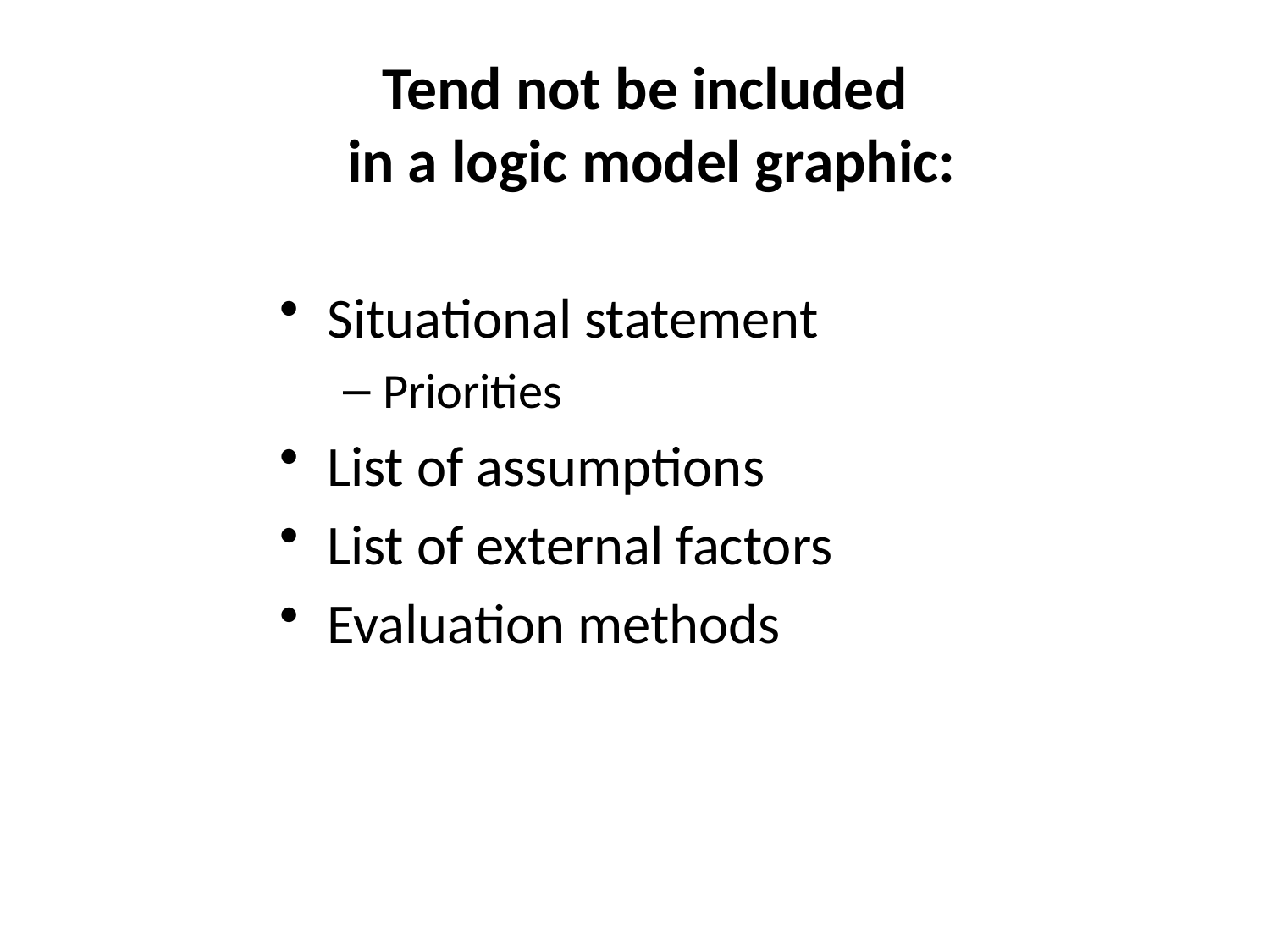

# Tend not be included in a logic model graphic:
Situational statement
Priorities
List of assumptions
List of external factors
Evaluation methods